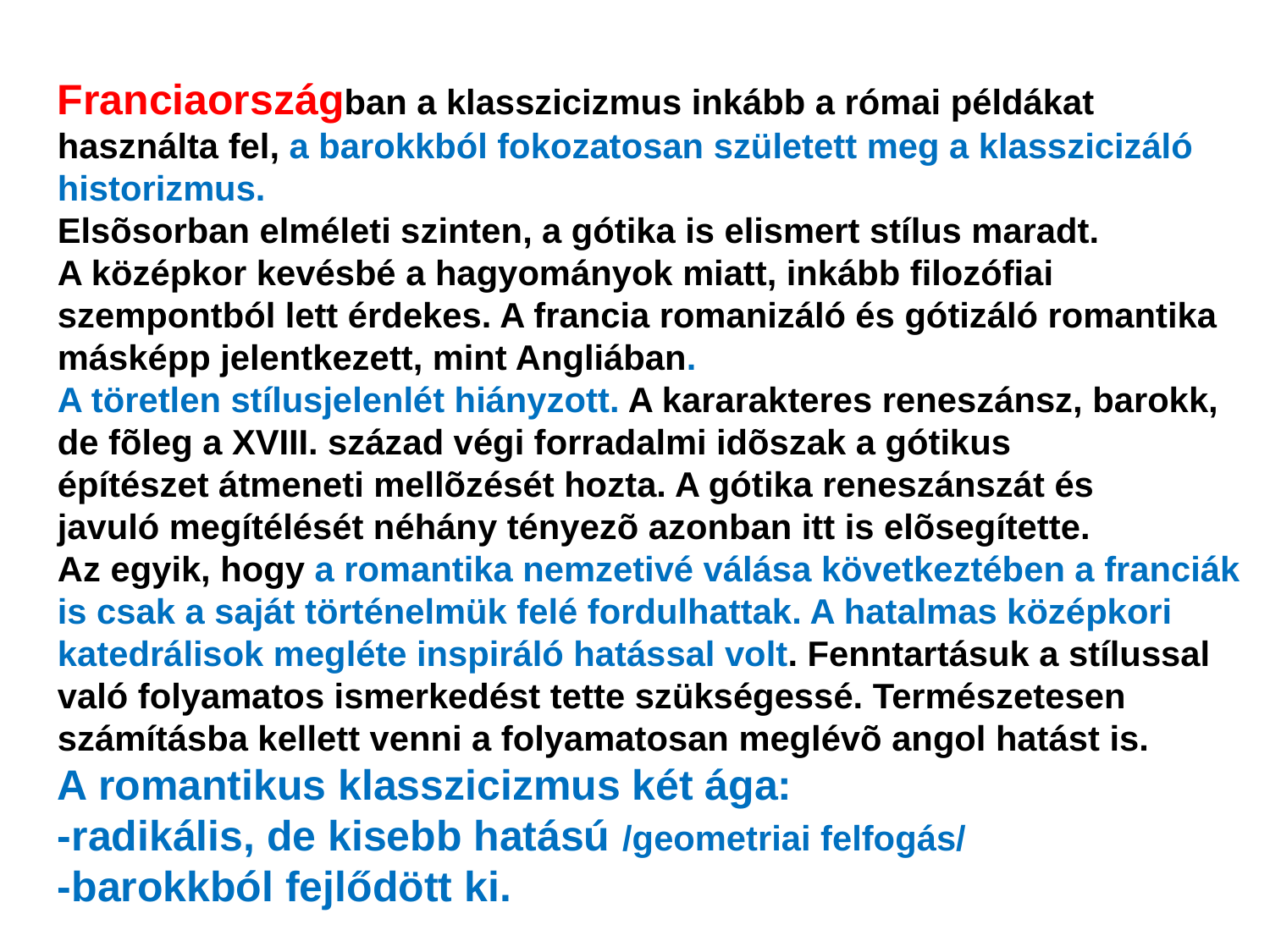

Franciaországban a klasszicizmus inkább a római példákat használta fel, a barokkból fokozatosan született meg a klasszicizáló historizmus.
Elsõsorban elméleti szinten, a gótika is elismert stílus maradt.
A középkor kevésbé a hagyományok miatt, inkább filozófiai szempontból lett érdekes. A francia romanizáló és gótizáló romantika másképp jelentkezett, mint Angliában.
A töretlen stílusjelenlét hiányzott. A kararakteres reneszánsz, barokk, de fõleg a XVIII. század végi forradalmi idõszak a gótikus
építészet átmeneti mellõzését hozta. A gótika reneszánszát és
javuló megítélését néhány tényezõ azonban itt is elõsegítette.
Az egyik, hogy a romantika nemzetivé válása következtében a franciák is csak a saját történelmük felé fordulhattak. A hatalmas középkori katedrálisok megléte inspiráló hatással volt. Fenntartásuk a stílussal való folyamatos ismerkedést tette szükségessé. Természetesen
számításba kellett venni a folyamatosan meglévõ angol hatást is.
A romantikus klasszicizmus két ága:
-radikális, de kisebb hatású /geometriai felfogás/
-barokkból fejlődött ki.